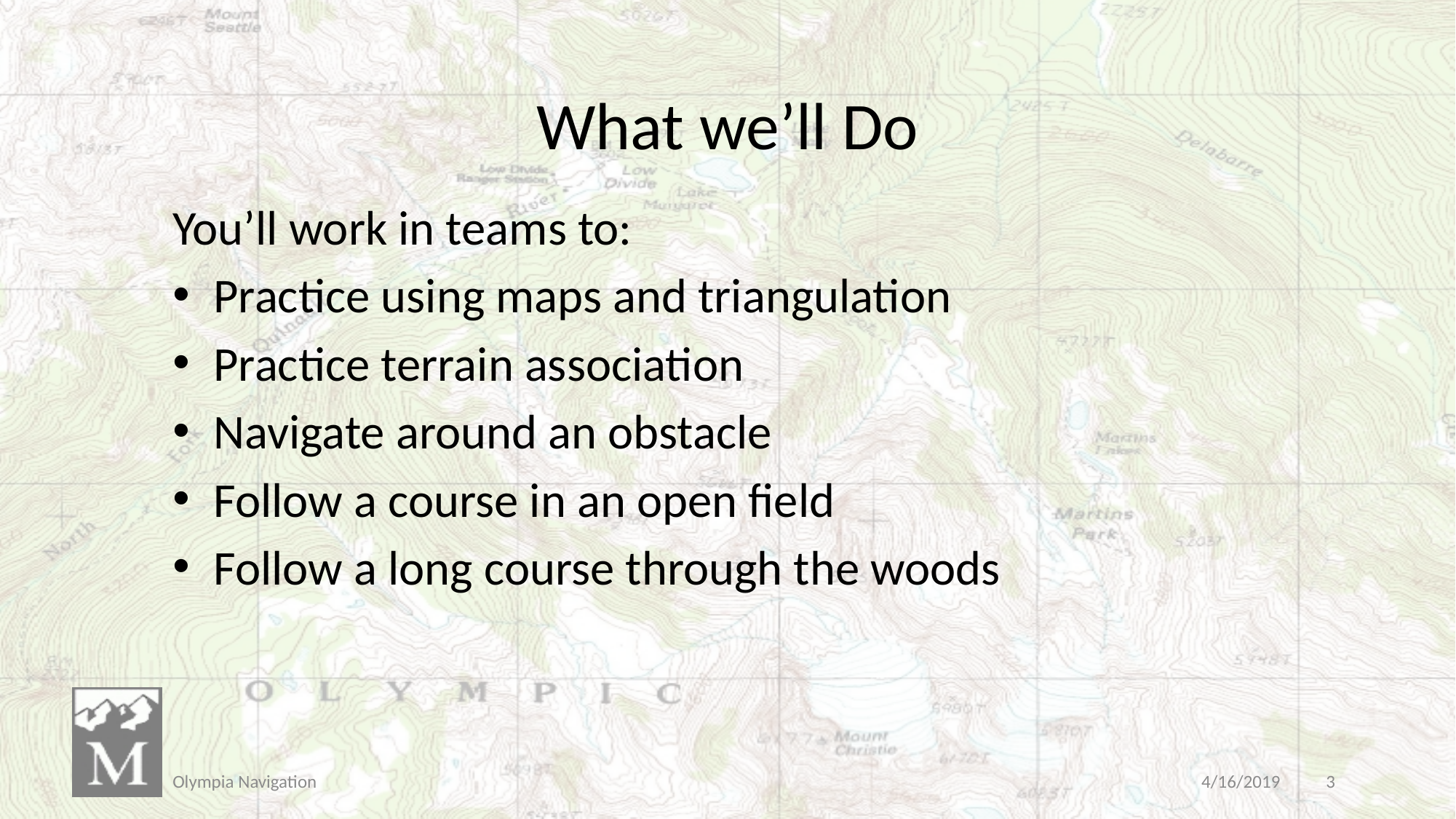

# What we’ll Do
You’ll work in teams to:
Practice using maps and triangulation
Practice terrain association
Navigate around an obstacle
Follow a course in an open field
Follow a long course through the woods
Olympia Navigation
4/16/2019
3